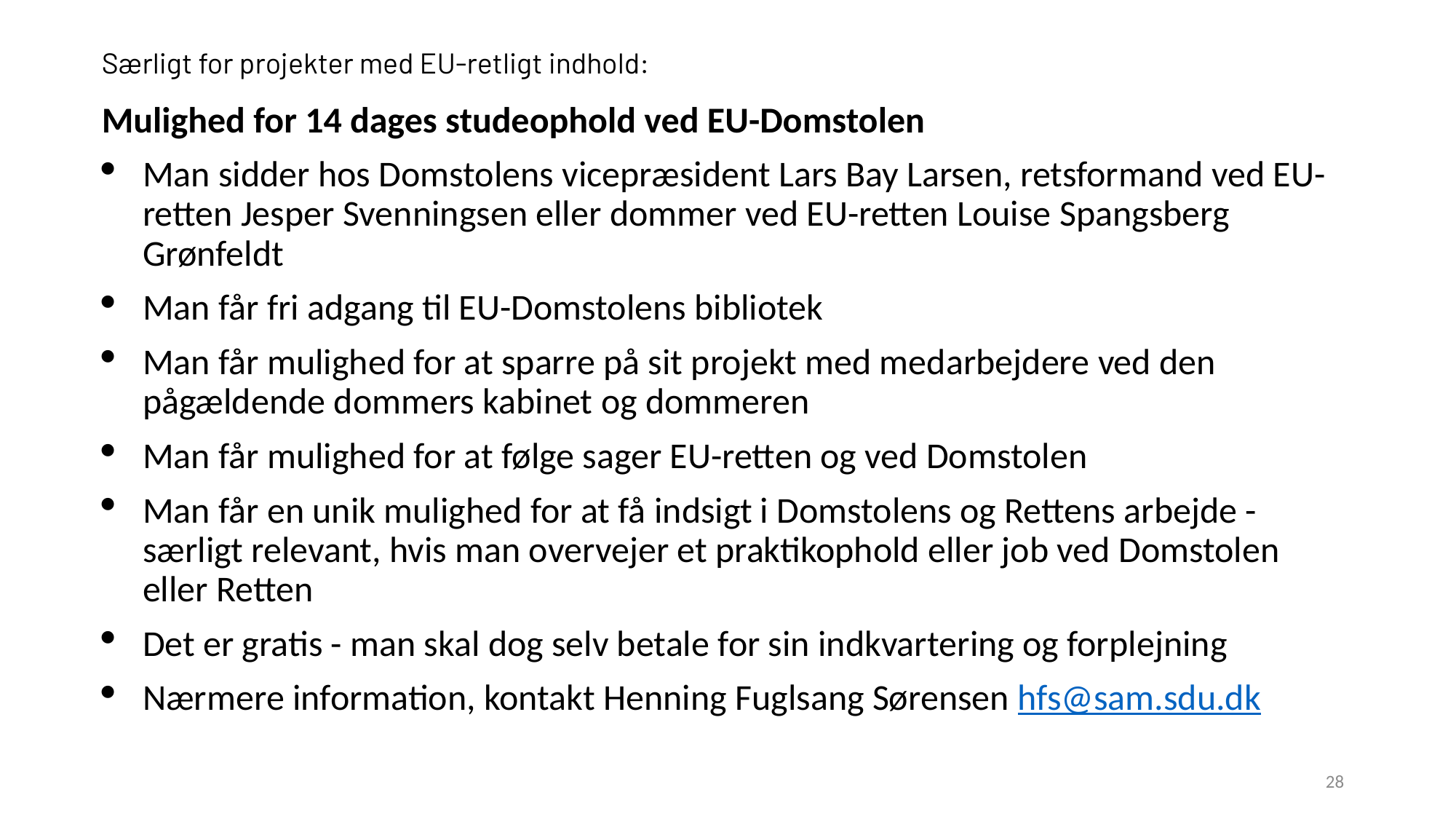

# Særligt for projekter med EU-retligt indhold:
Mulighed for 14 dages studeophold ved EU-Domstolen
Man sidder hos Domstolens vicepræsident Lars Bay Larsen, retsformand ved EU-retten Jesper Svenningsen eller dommer ved EU-retten Louise Spangsberg Grønfeldt
Man får fri adgang til EU-Domstolens bibliotek
Man får mulighed for at sparre på sit projekt med medarbejdere ved den pågældende dommers kabinet og dommeren
Man får mulighed for at følge sager EU-retten og ved Domstolen
Man får en unik mulighed for at få indsigt i Domstolens og Rettens arbejde - særligt relevant, hvis man overvejer et praktikophold eller job ved Domstolen eller Retten
Det er gratis - man skal dog selv betale for sin indkvartering og forplejning
Nærmere information, kontakt Henning Fuglsang Sørensen hfs@sam.sdu.dk

28